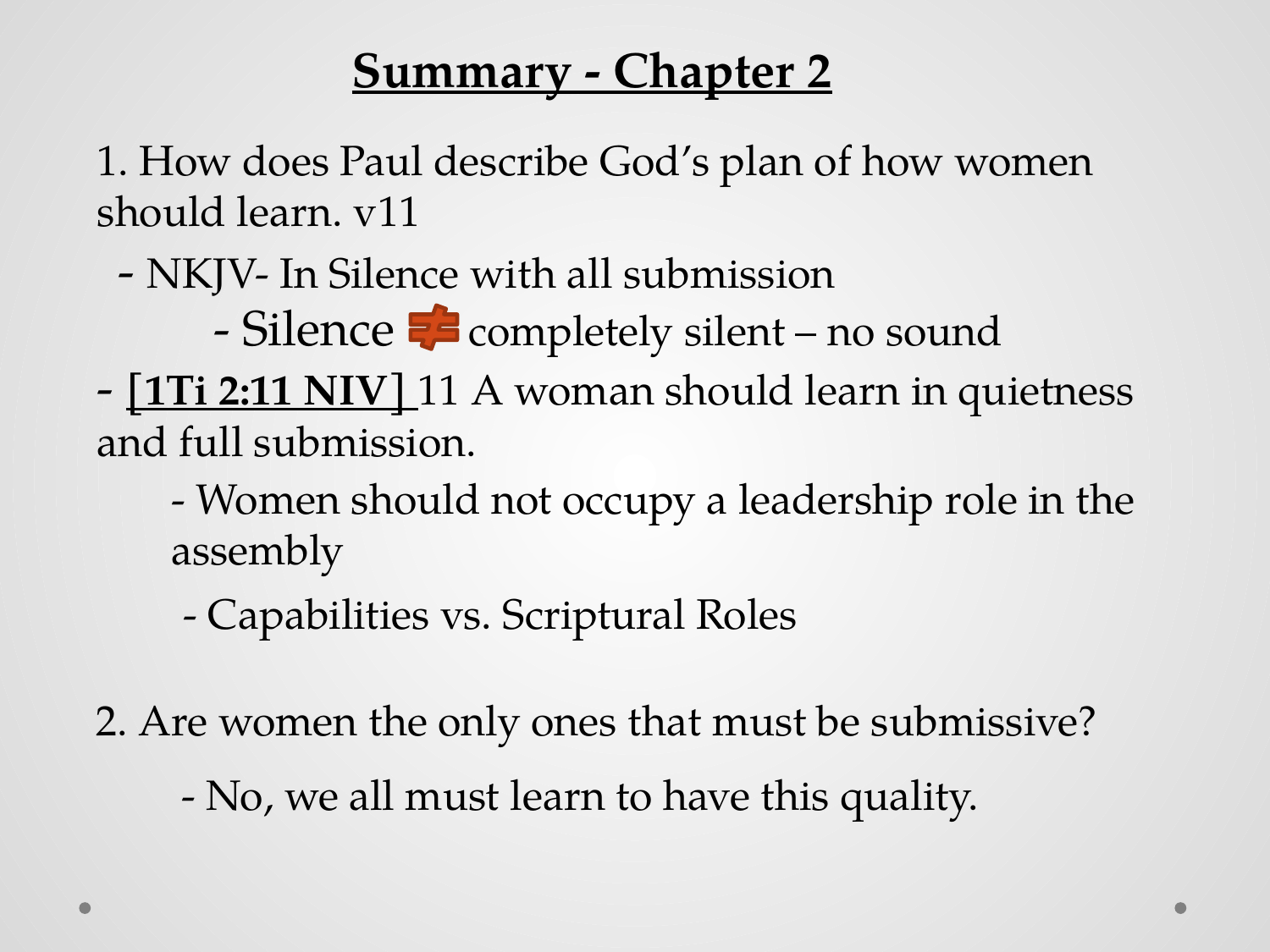

Summary - Chapter 2
1. How does Paul describe God’s plan of how women should learn. v11
- NKJV- In Silence with all submission
- Silence      completely silent – no sound

- [1Ti 2:11 NIV] 11 A woman should learn in quietness and full submission.
- Women should not occupy a leadership role in the assembly
- Capabilities vs. Scriptural Roles
2. Are women the only ones that must be submissive?
- No, we all must learn to have this quality.